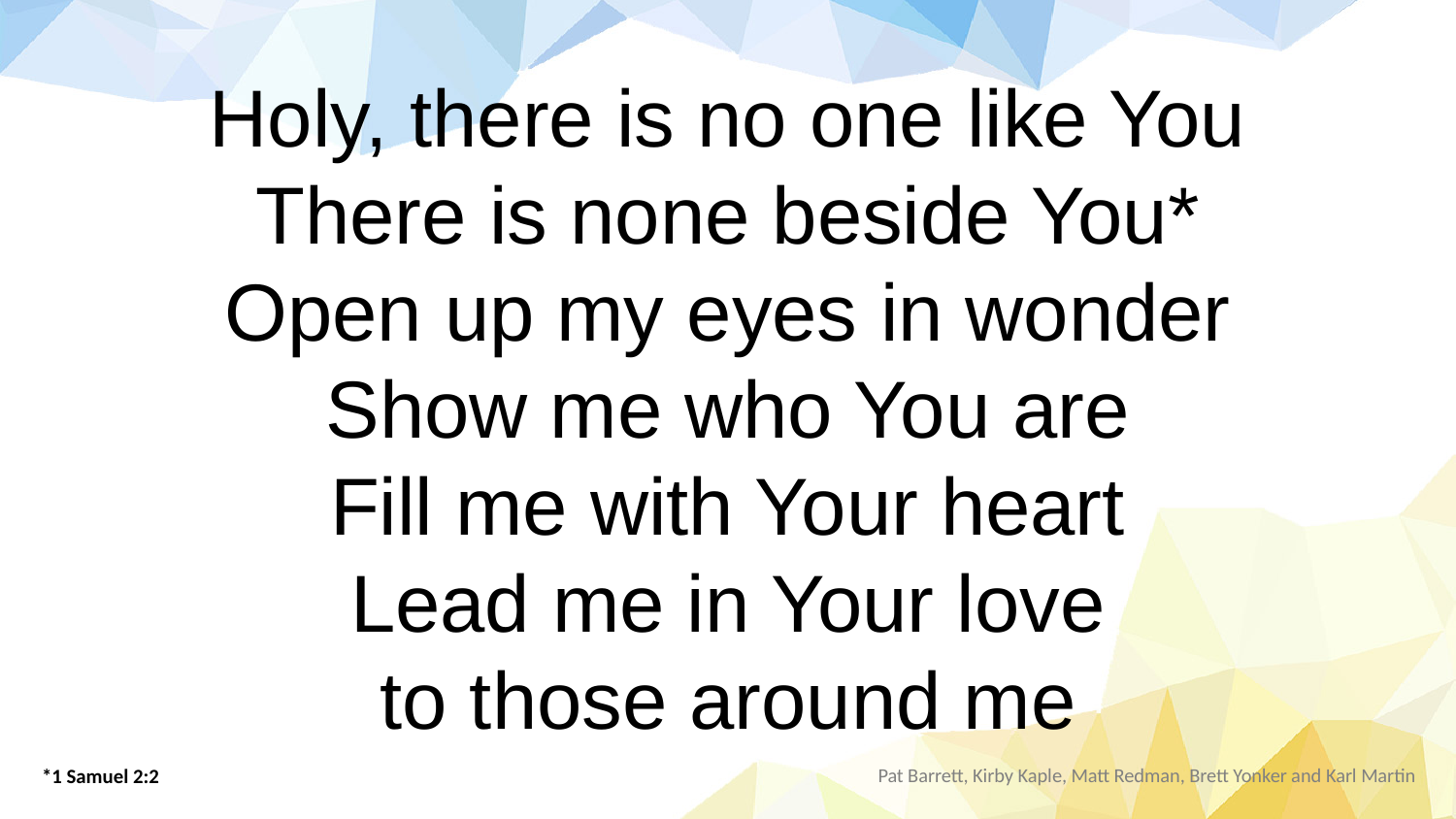

Holy, there is no one like You
There is none beside You*
Open up my eyes in wonder
Show me who You are
Fill me with Your heart
Lead me in Your love
to those around me
*1 Samuel 2:2
Pat Barrett, Kirby Kaple, Matt Redman, Brett Yonker and Karl Martin